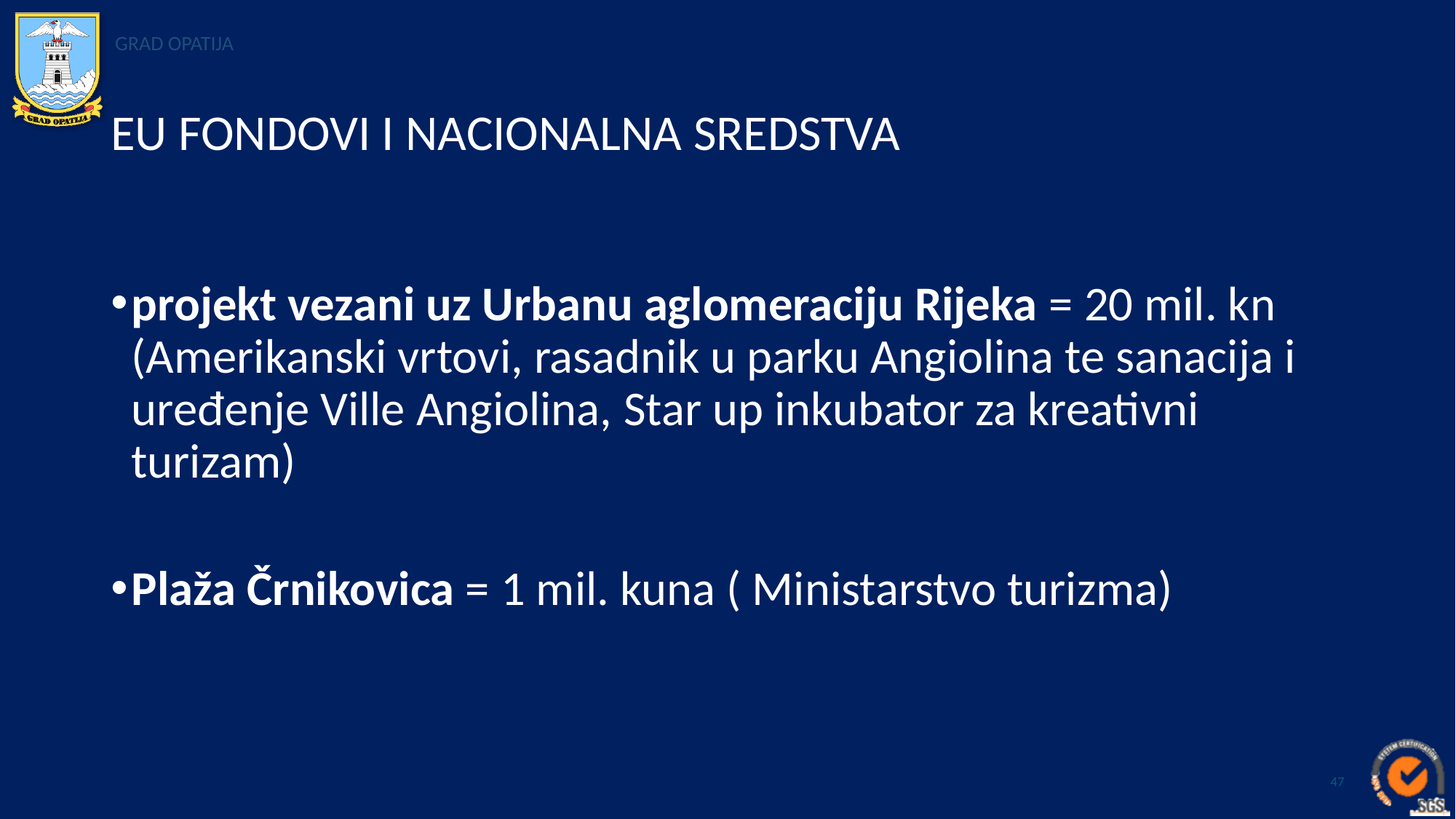

# EU FONDOVI I NACIONALNA SREDSTVA

projekt vezani uz Urbanu aglomeraciju Rijeka = 20 mil. kn (Amerikanski vrtovi, rasadnik u parku Angiolina te sanacija i uređenje Ville Angiolina, Star up inkubator za kreativni turizam)

Plaža Črnikovica = 1 mil. kuna ( Ministarstvo turizma)

47